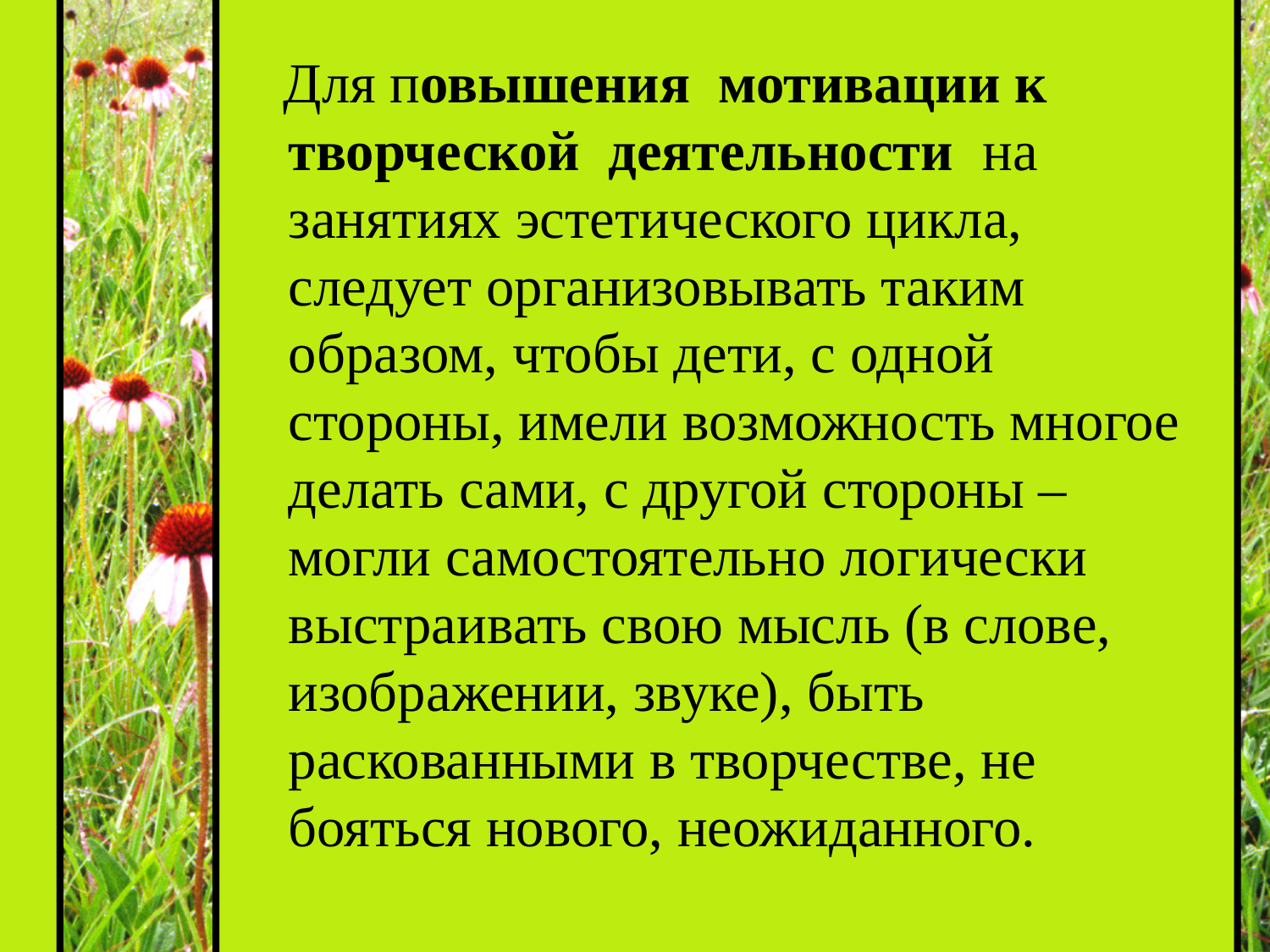

Для повышения  мотивации к творческой  деятельности  на занятиях эстетического цикла, следует организовывать таким образом, чтобы дети, с одной стороны, имели возможность многое делать сами, с другой стороны – могли самостоятельно логически выстраивать свою мысль (в слове, изображении, звуке), быть раскованными в творчестве, не бояться нового, неожиданного.